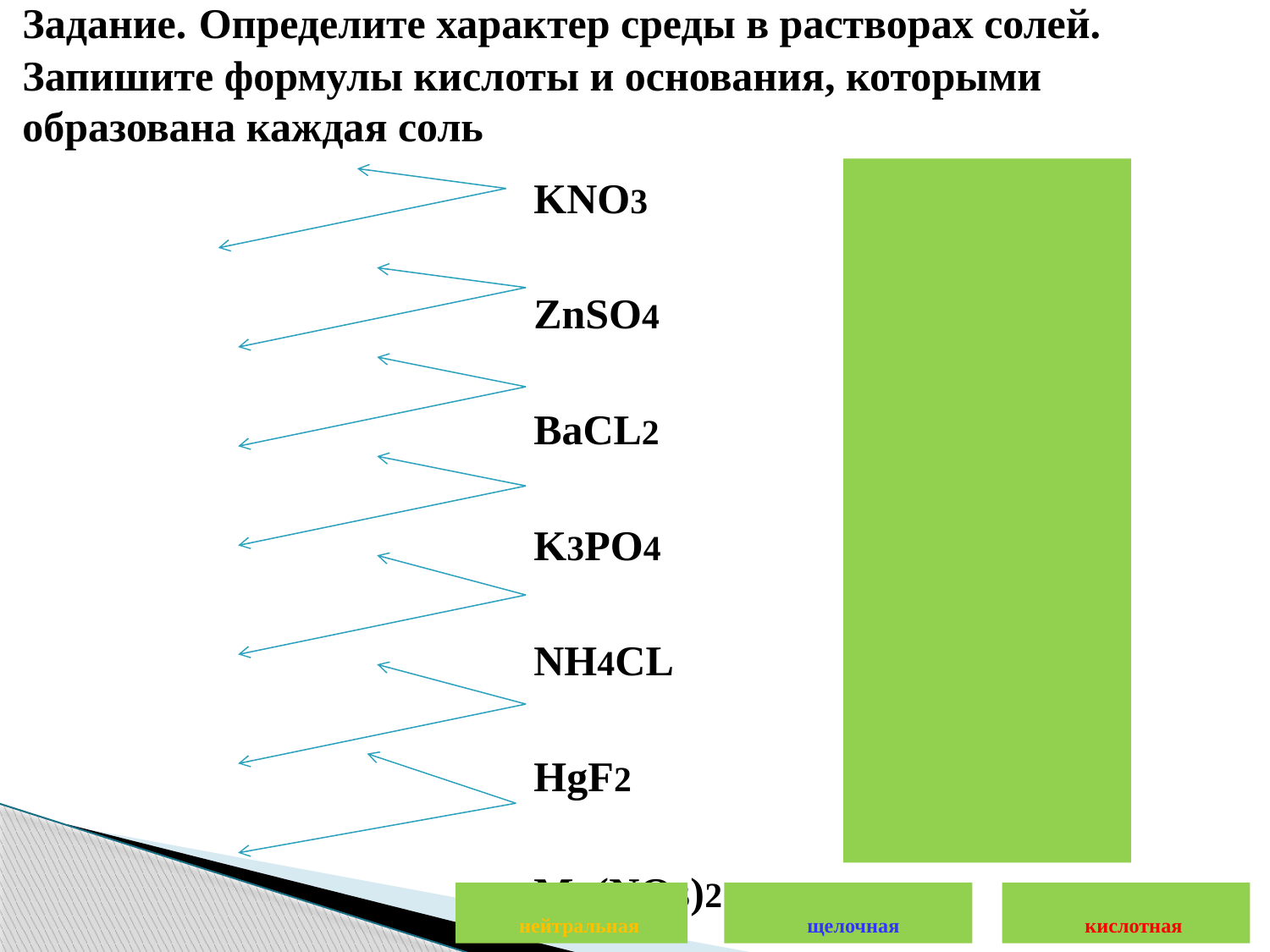

# Задание. Определите характер среды в растворах солей. Запишите формулы кислоты и основания, которыми образована каждая соль

KNO3

ZnSO4

BaCL2

K3PO4

NH4CL

HgF2

Mg(NO3)2

нейтральная
щелочная
кислотная